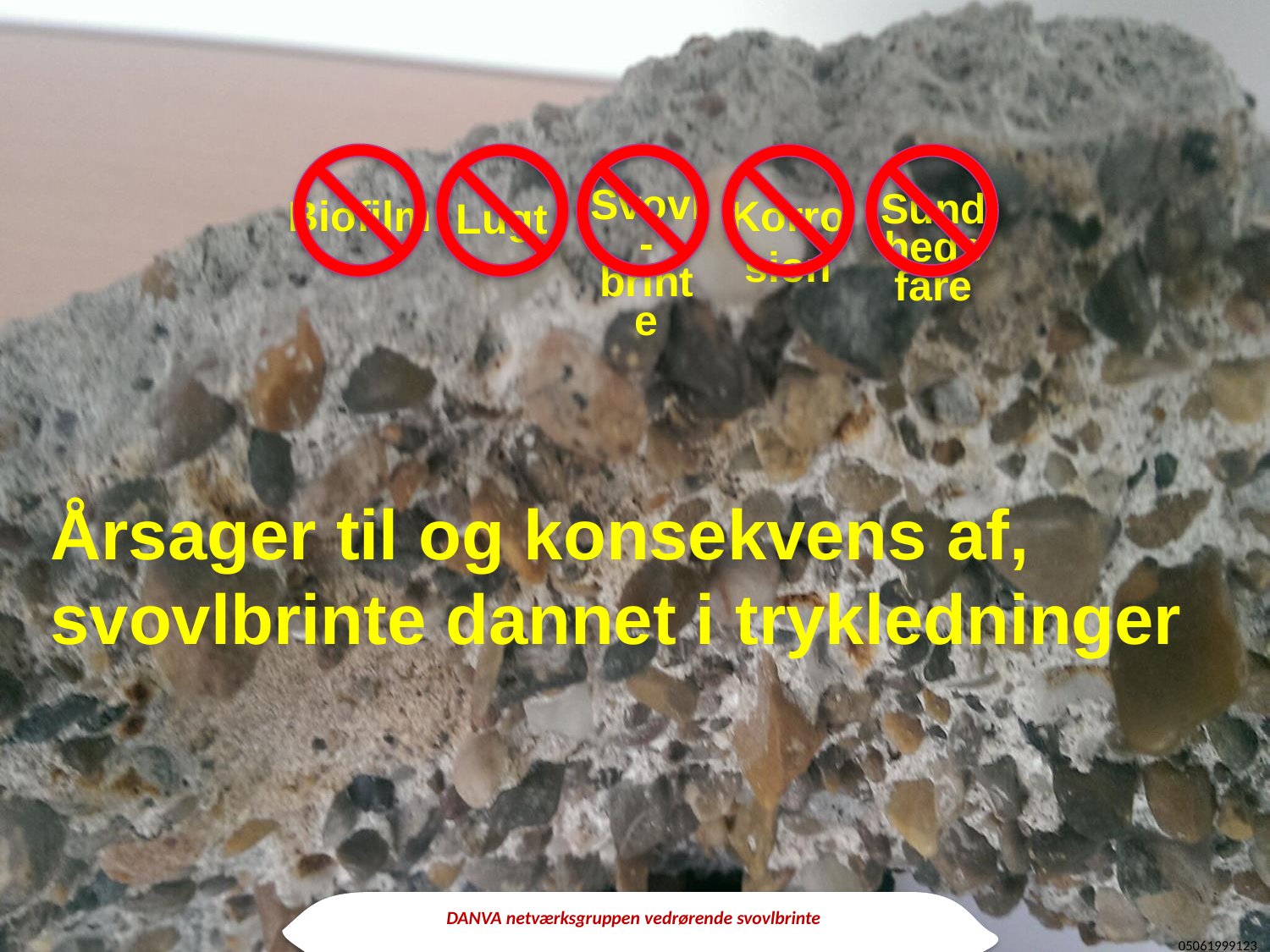

Svovl-brinte
Biofilm
Korrosion
Lugt
Sundhedsfare
Årsager til og konsekvens af, svovlbrinte dannet i trykledninger
05061999123